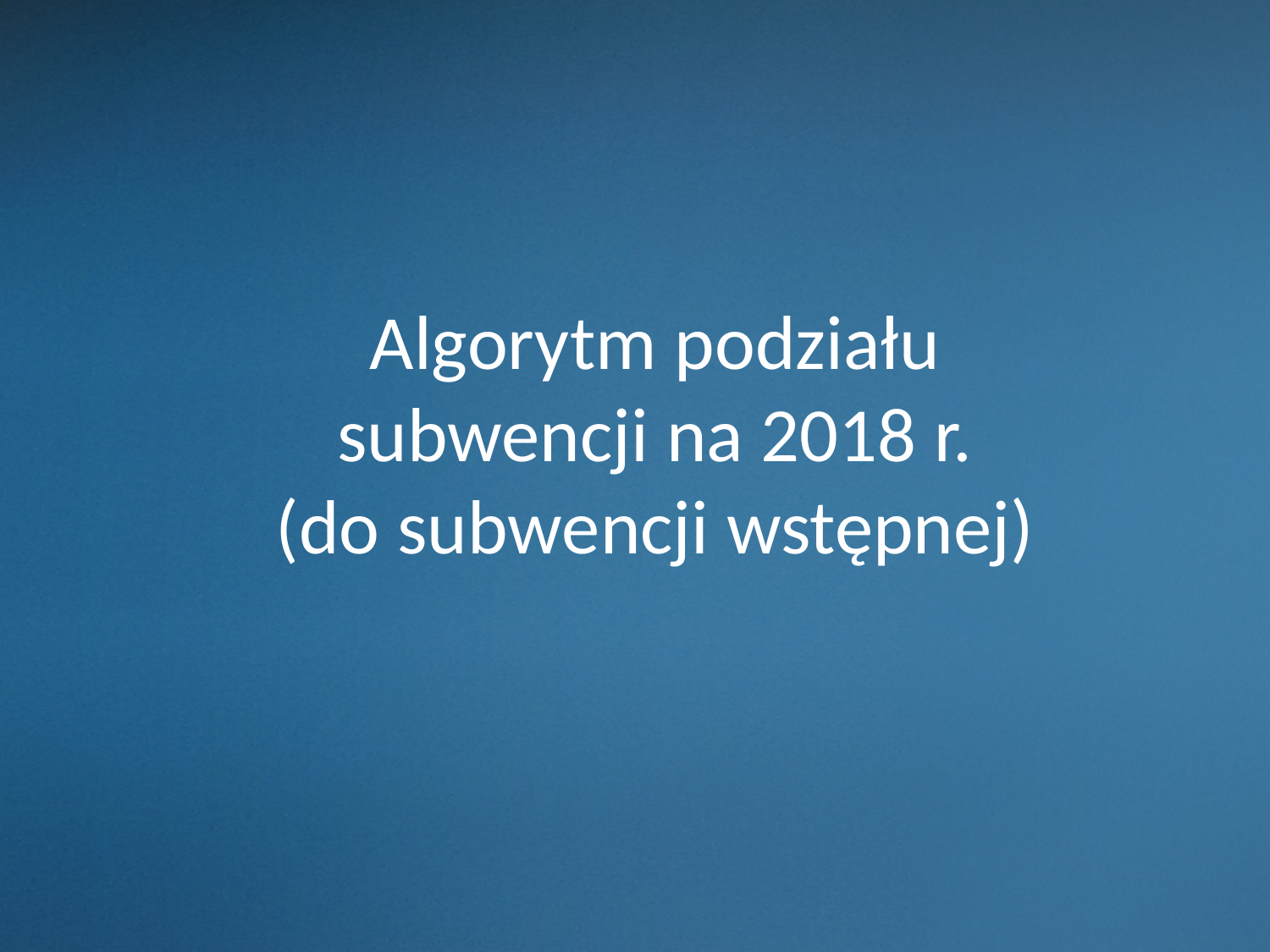

# Algorytm podziału subwencji na 2018 r. (do subwencji wstępnej)